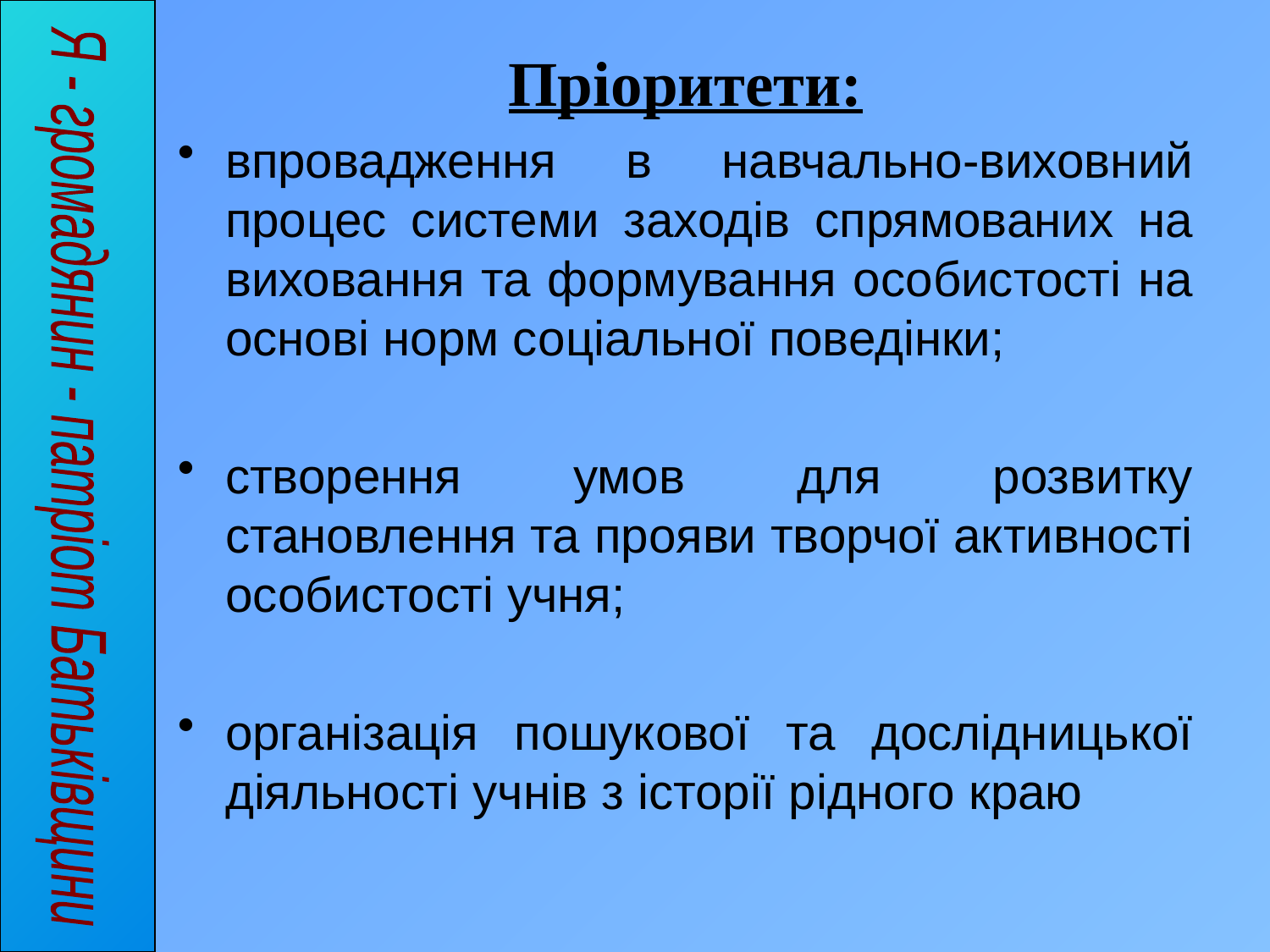

Пріоритети:
впровадження в навчально-виховний процес системи заходів спрямованих на виховання та формування особистості на основі норм соціальної поведінки;

створення умов для розвитку становлення та прояви творчої активності особистості учня;

організація пошукової та дослідницької діяльності учнів з історії рідного краю
Я - громадянин - патріот Батьківщини